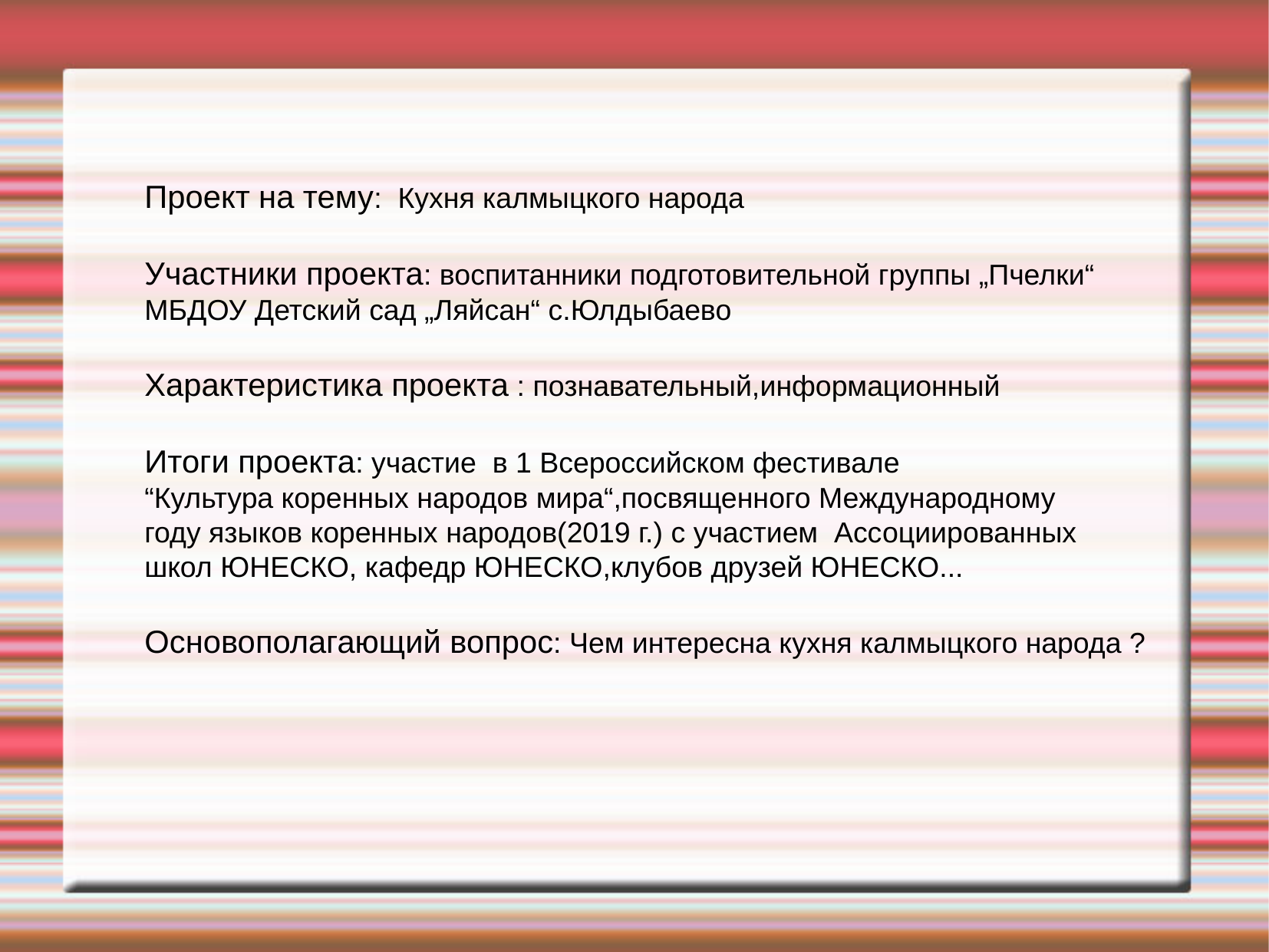

Проект на тему:  Кухня калмыцкого народа

Участники проекта: воспитанники подготовительной группы „Пчелки“
МБДОУ Детский сад „Ляйсан“ с.Юлдыбаево

Характеристика проекта : познавательный,информационный

Итоги проекта: участие  в 1 Всероссийском фестивале
“Культура коренных народов мира“,посвященного Международному
году языков коренных народов(2019 г.) с участием  Ассоциированных
школ ЮНЕСКО, кафедр ЮНЕСКО,клубов друзей ЮНЕСКО...

Основополагающий вопрос: Чем интересна кухня калмыцкого народа ?